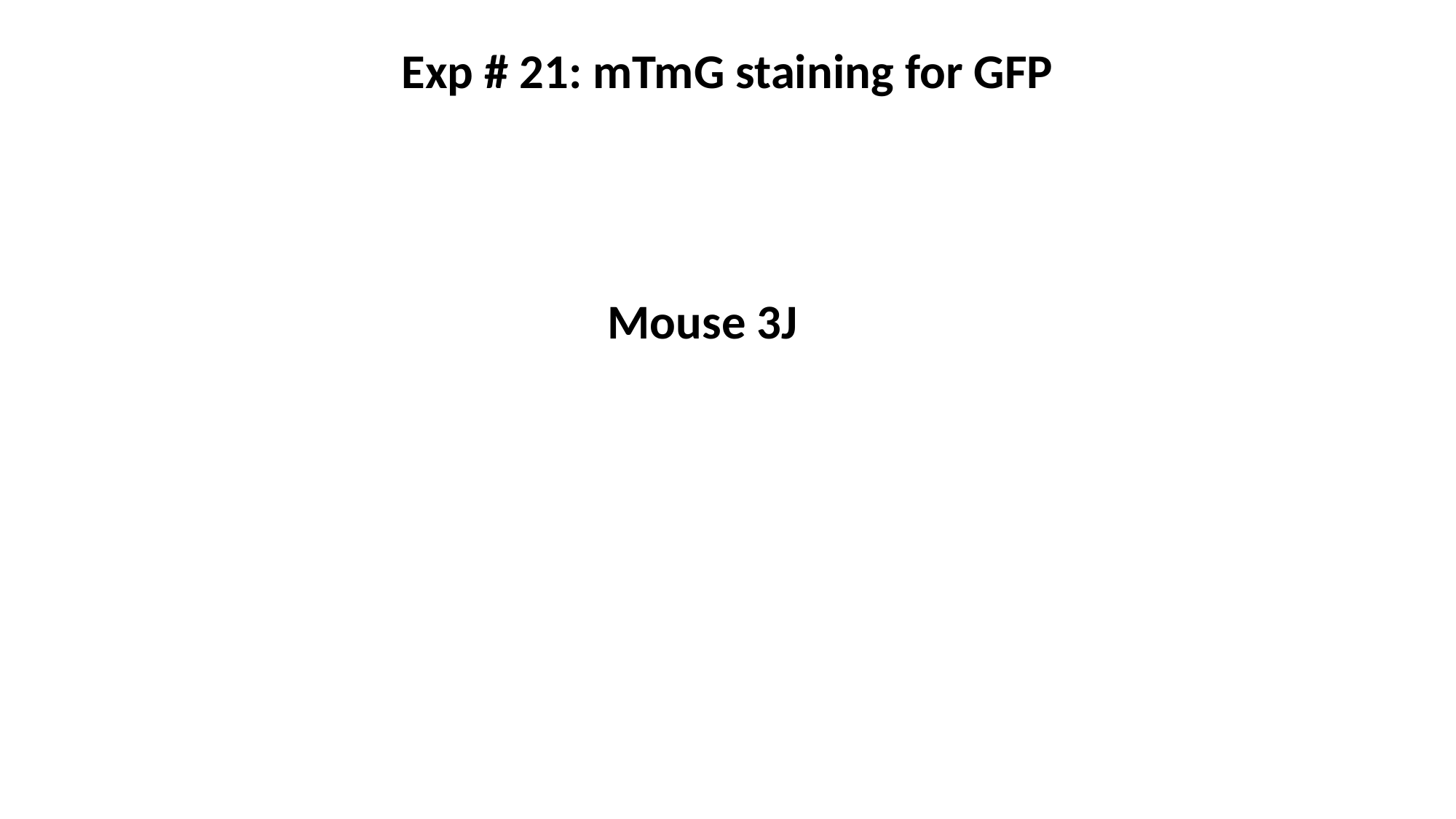

Exp # 21: mTmG staining for GFP
Mouse 3J